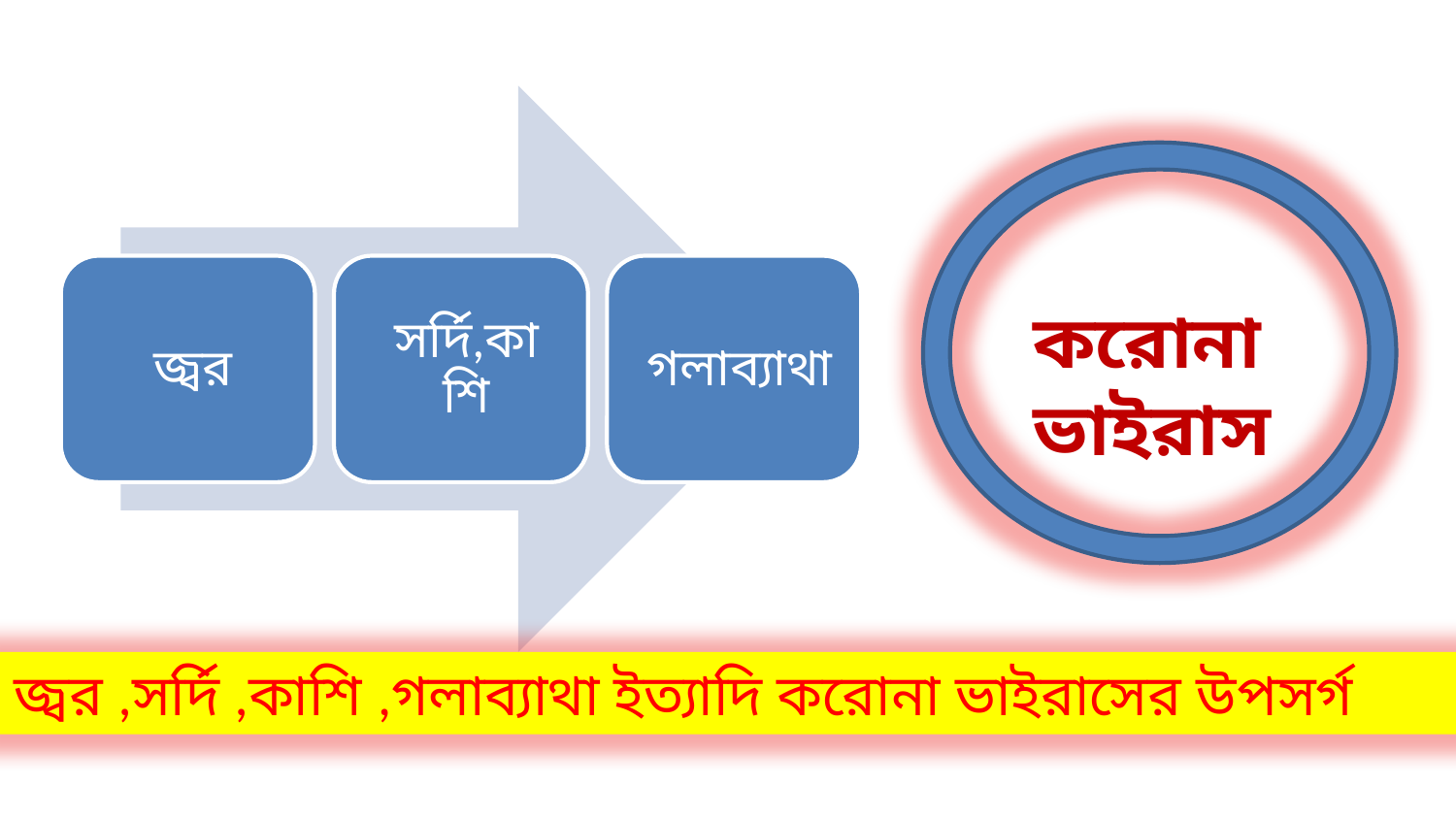

জ্বর
সর্দি,কাশি
গলাব্যাথা

করোনা ভাইরাস
জ্বর ,সর্দি ,কাশি ,গলাব্যাথা ইত্যাদি করোনা ভাইরাসের উপসর্গ